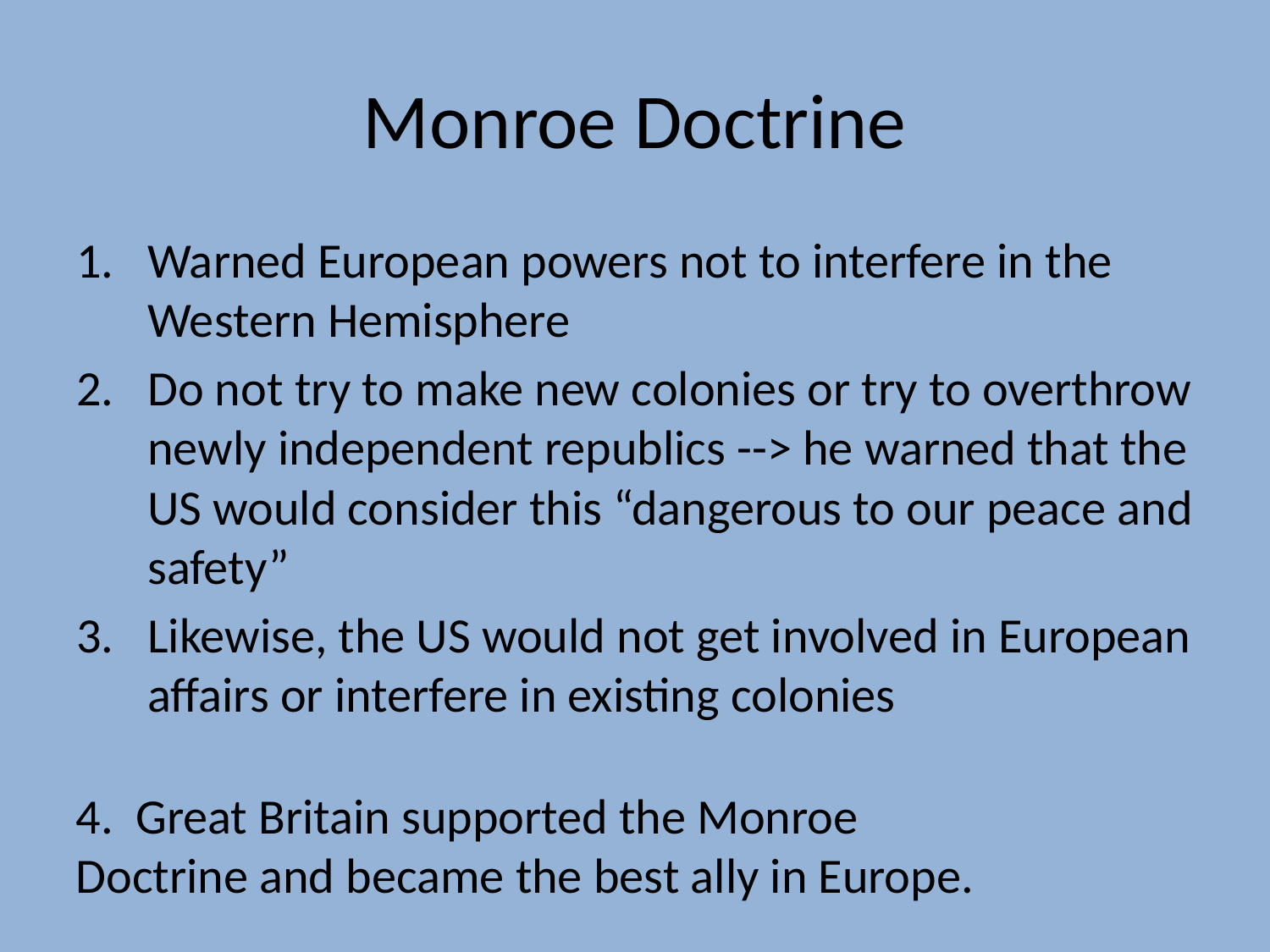

# Monroe Doctrine
Warned European powers not to interfere in the Western Hemisphere
Do not try to make new colonies or try to overthrow newly independent republics --> he warned that the US would consider this “dangerous to our peace and safety”
Likewise, the US would not get involved in European affairs or interfere in existing colonies

4.  Great Britain supported the Monroe Doctrine and became the best ally in Europe.